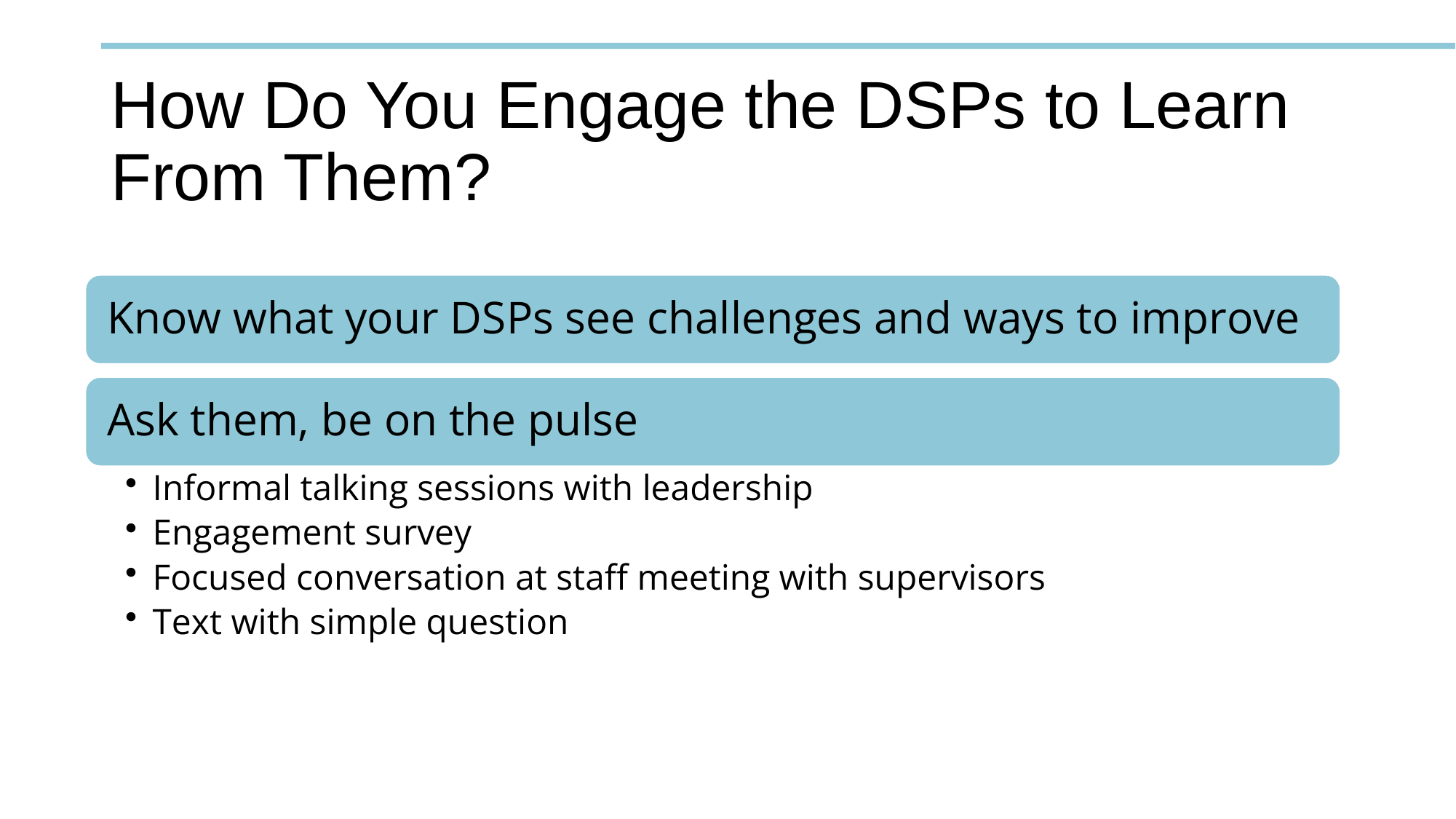

# How Do You Engage the DSPs to Learn From Them?
Know what your DSPs see challenges and ways to improve
Ask them, be on the pulse
Informal talking sessions with leadership
Engagement survey
Focused conversation at staff meeting with supervisors
Text with simple question